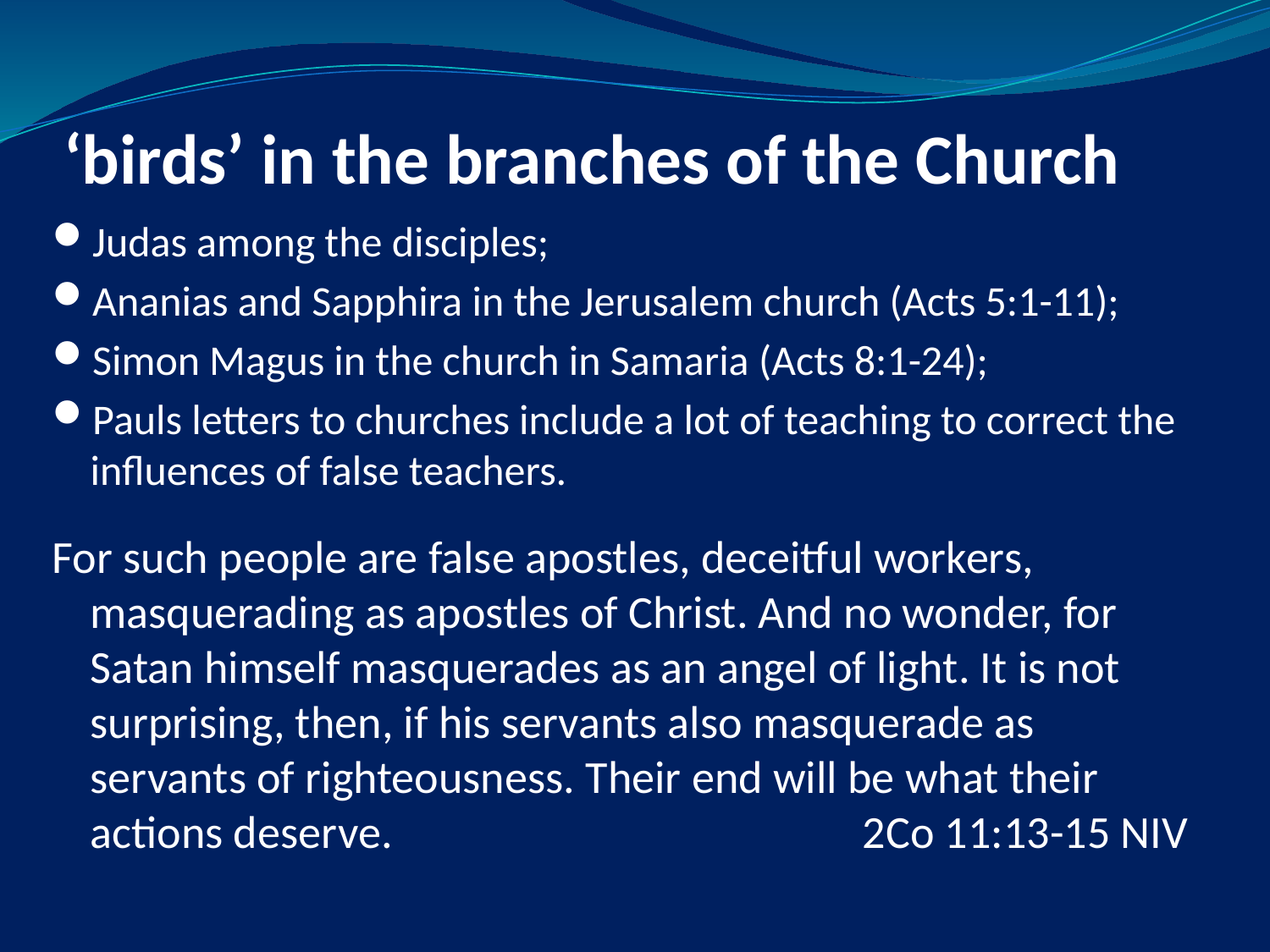

# ‘birds’ in the branches of the Church
Judas among the disciples;
Ananias and Sapphira in the Jerusalem church (Acts 5:1-11);
Simon Magus in the church in Samaria (Acts 8:1-24);
Pauls letters to churches include a lot of teaching to correct the influences of false teachers.

For such people are false apostles, deceitful workers, masquerading as apostles of Christ. And no wonder, for Satan himself masquerades as an angel of light. It is not surprising, then, if his servants also masquerade as servants of righteousness. Their end will be what their actions deserve. 				 2Co 11:13-15 NIV